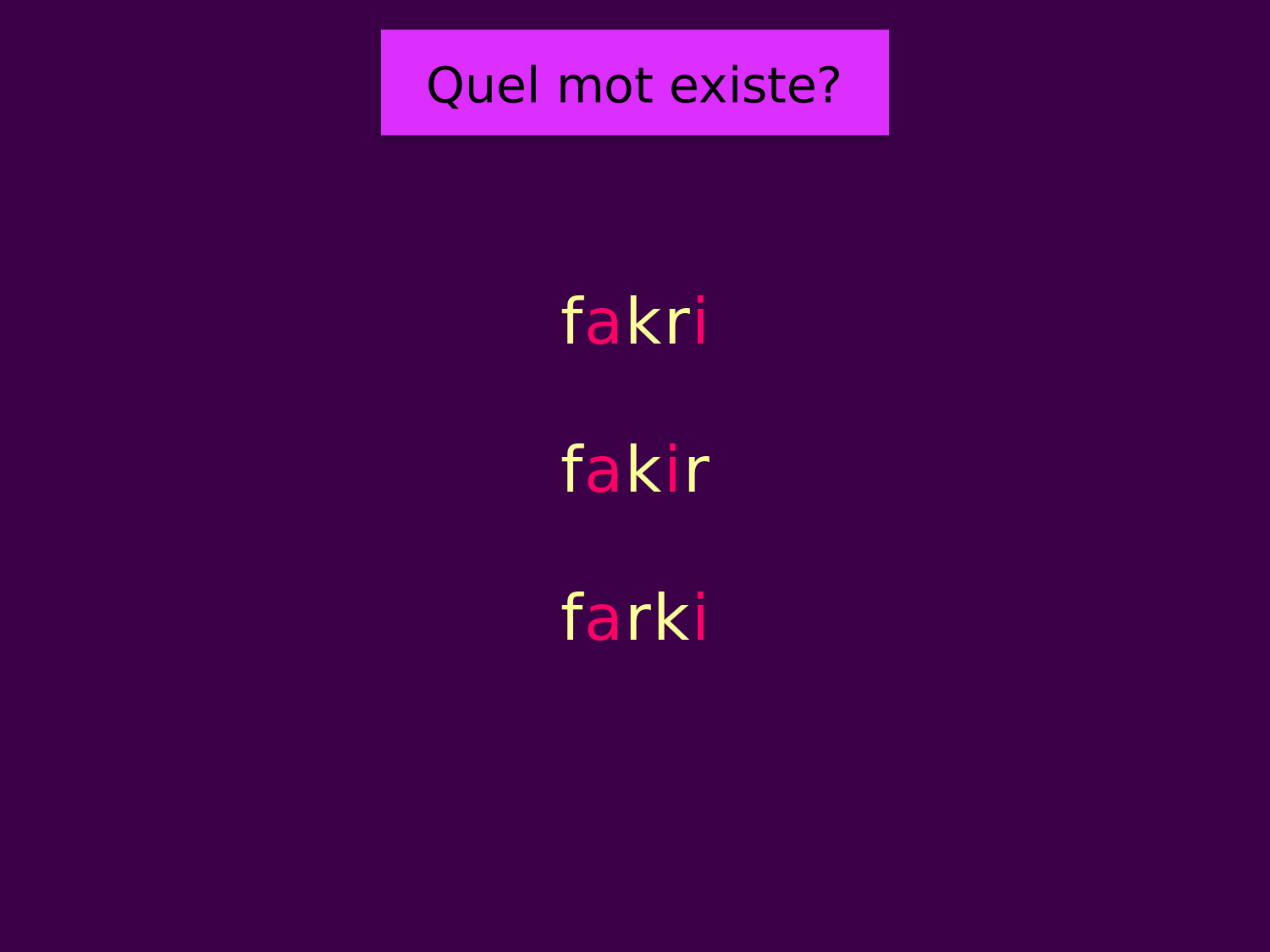

Quel mot existe?
#
fakri
fakir
farki